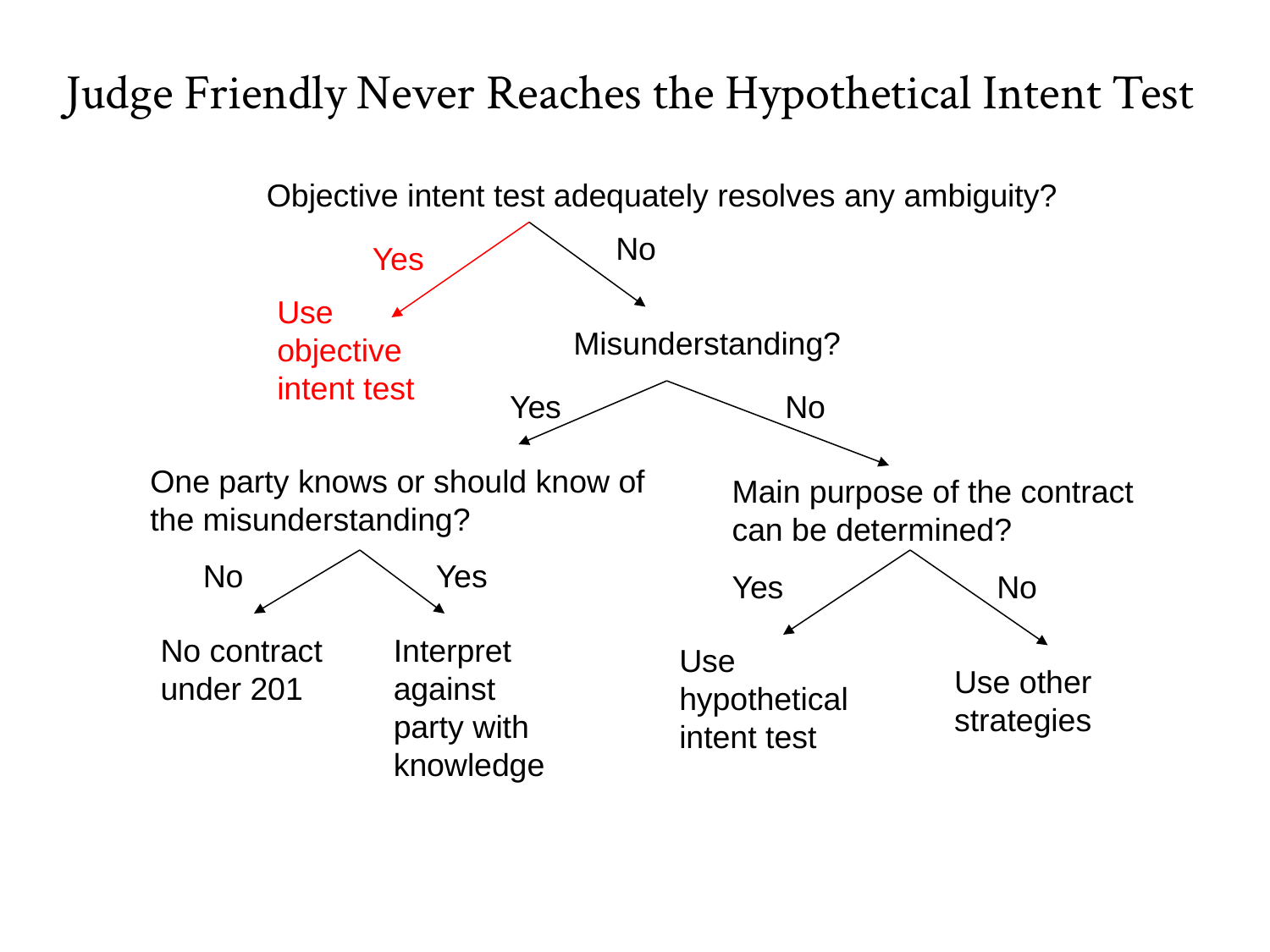

Judge Friendly Never Reaches the Hypothetical Intent Test
Objective intent test adequately resolves any ambiguity?

No
Yes
Use objective intent test
Misunderstanding?
Yes

No
One party knows or should know of the misunderstanding?
Main purpose of the contract can be determined?
No

Yes

Yes
No
No contract under 201
Interpret against party with knowledge
Use hypothetical intent test
Use other strategies